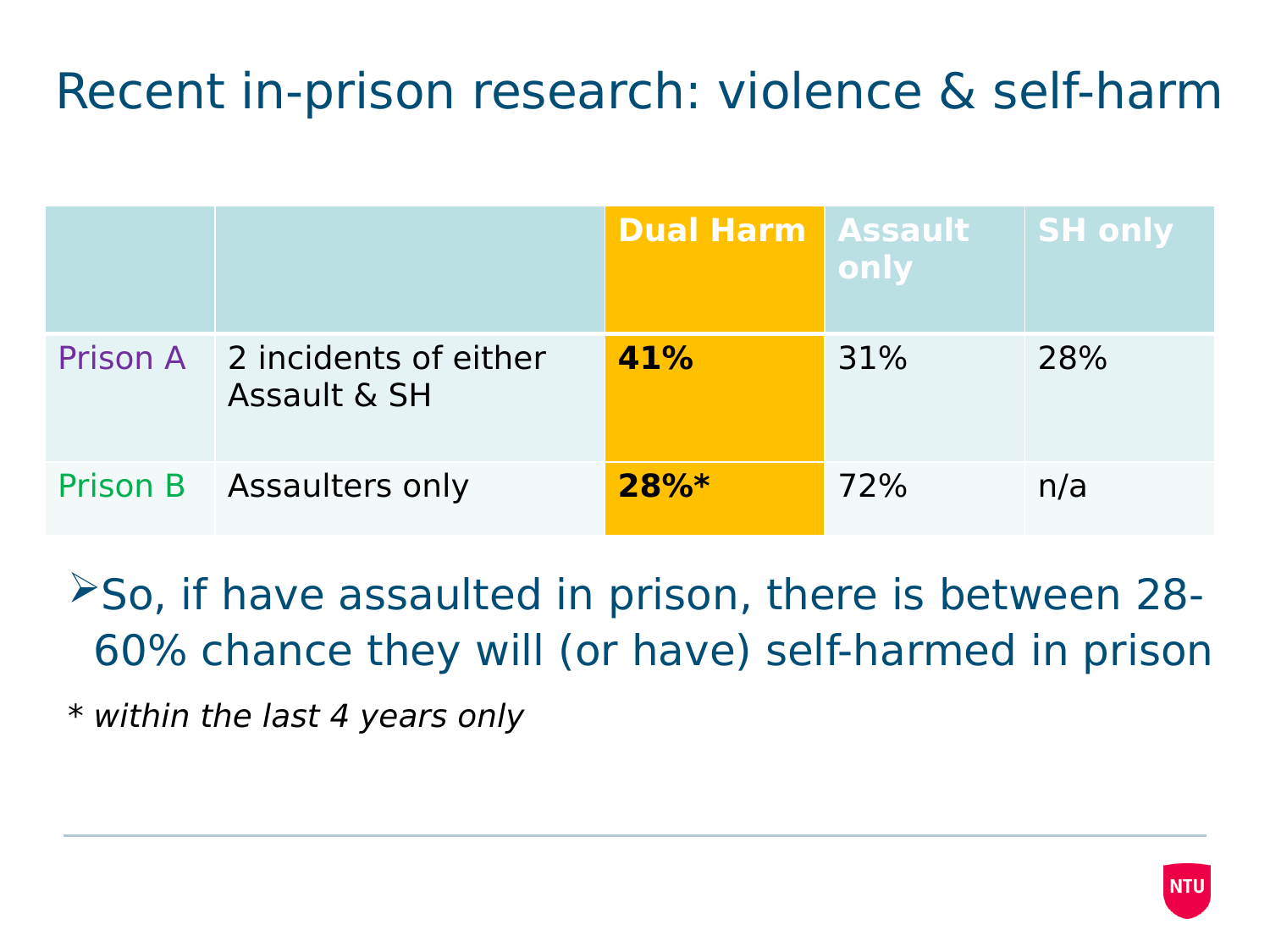

# Recent in-prison research: violence & self-harm

So, if have assaulted in prison, there is between 28-60% chance they will (or have) self-harmed in prison
* within the last 4 years only
Slade (under review) Reconsidering the landscape of dual risk management in prison

|  |  | Dual Harm | Assault only | SH only |
| --- | --- | --- | --- | --- |
| Prison A | 2 incidents of either Assault & SH | 41% | 31% | 28% |
| Prison B | Assaulters only | 28%\* | 72% | n/a |